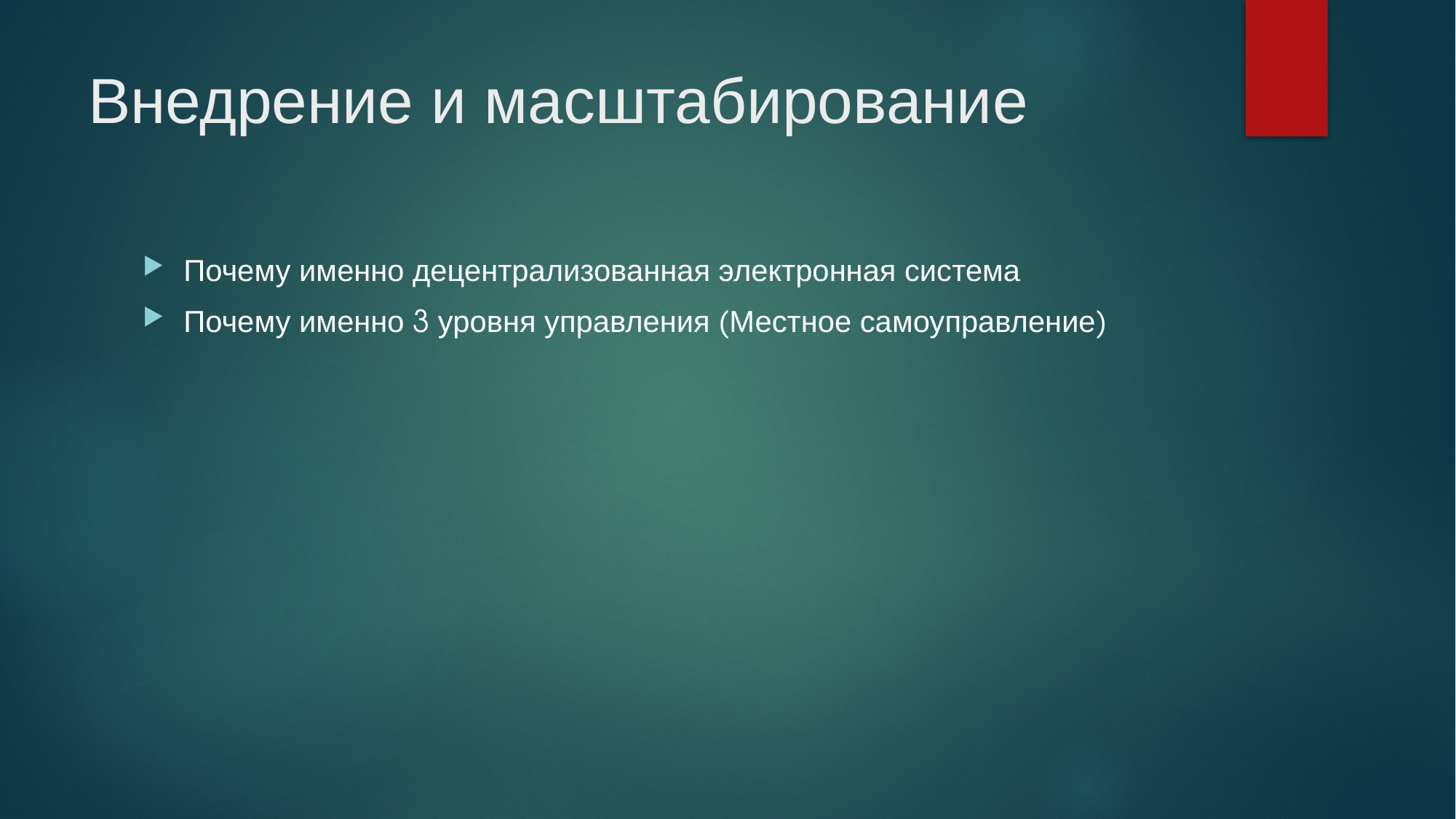

# Внедрение и масштабирование
Почему именно децентрализованная электронная система
Почему именно 3 уровня управления (Местное самоуправление)